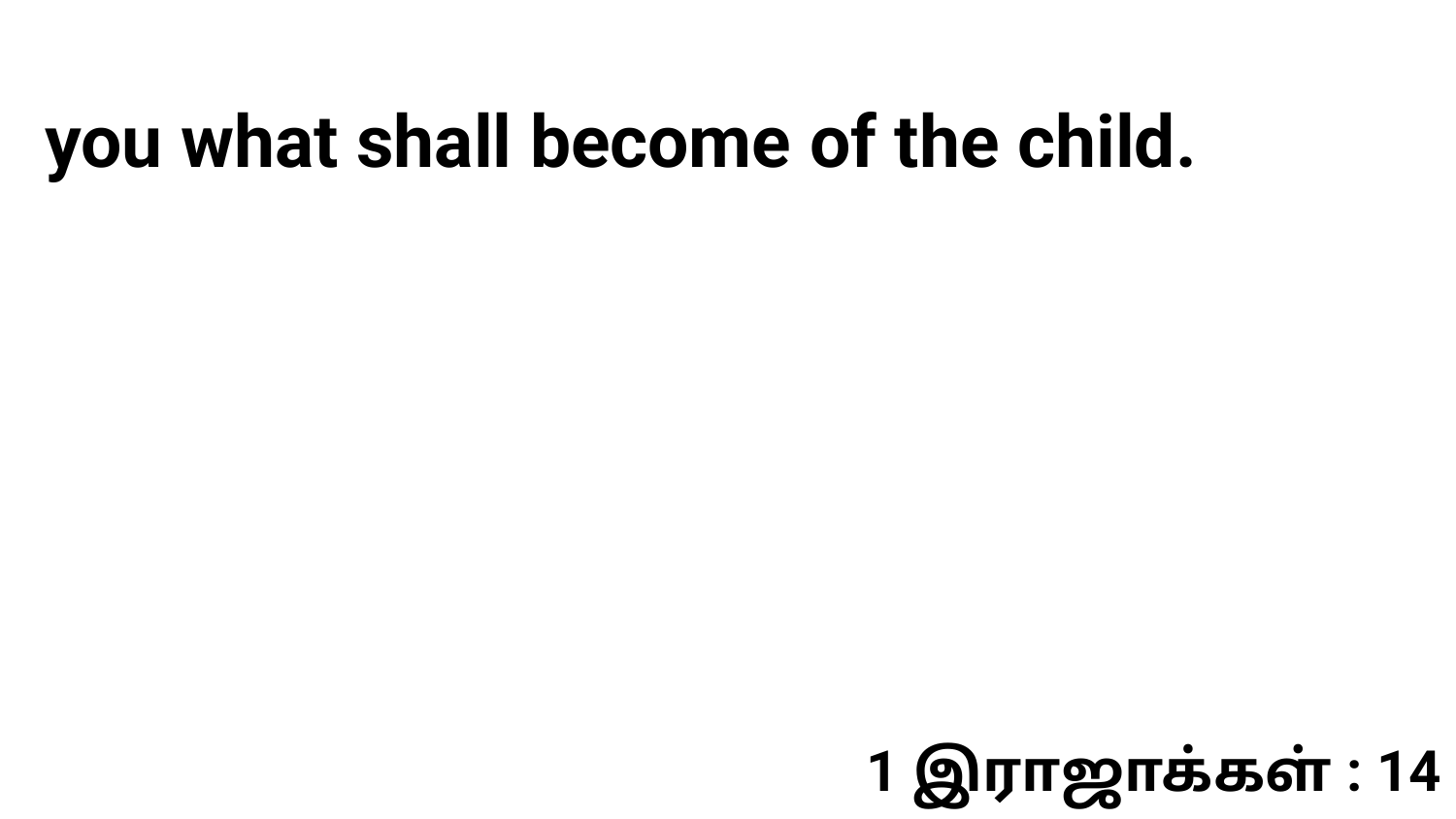

you what shall become of the child.
1 இராஜாக்கள் : 14